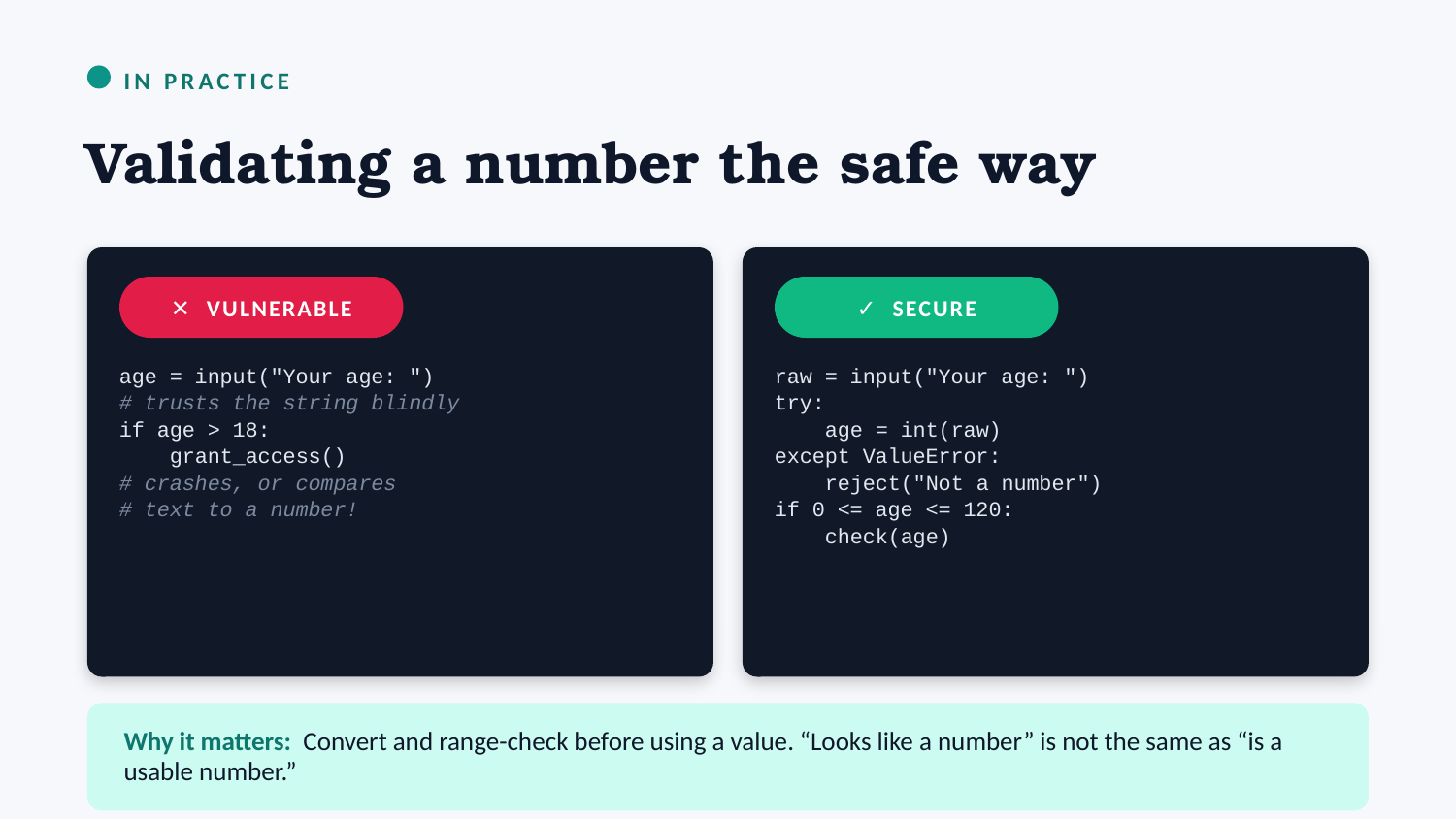

IN PRACTICE

Validating a number the safe way

✕  VULNERABLE

✓  SECURE
age = input("Your age: ")
# trusts the string blindly
if age > 18:
    grant_access()
# crashes, or compares
# text to a number!
raw = input("Your age: ")
try:
    age = int(raw)
except ValueError:
    reject("Not a number")
if 0 <= age <= 120:
    check(age)

Why it matters:  Convert and range-check before using a value. “Looks like a number” is not the same as “is a usable number.”